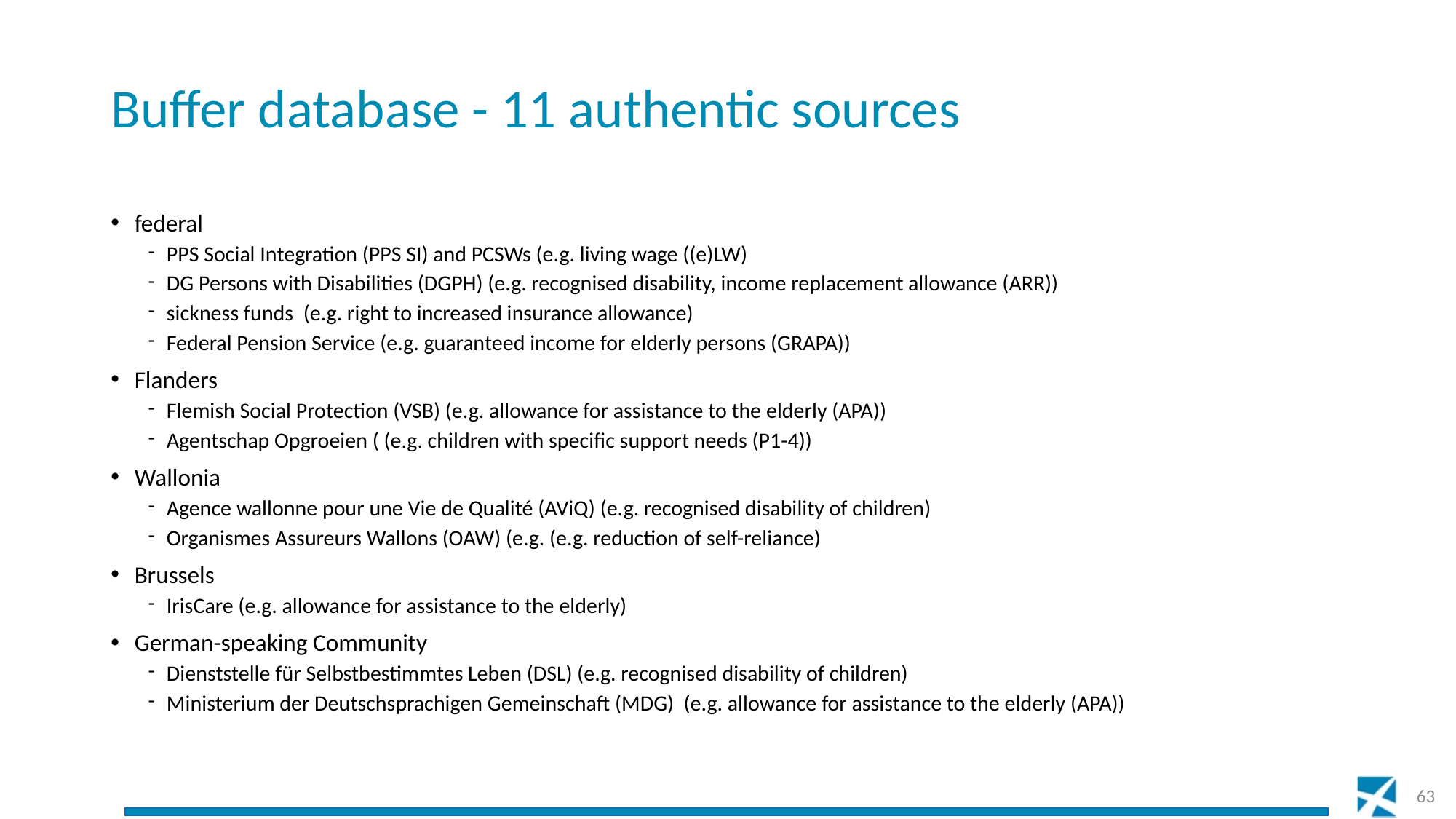

# Buffer database - 11 authentic sources
federal
PPS Social Integration (PPS SI) and PCSWs (e.g. living wage ((e)LW)
DG Persons with Disabilities (DGPH) (e.g. recognised disability, income replacement allowance (ARR))
sickness funds  (e.g. right to increased insurance allowance)
Federal Pension Service (e.g. guaranteed income for elderly persons (GRAPA))
Flanders
Flemish Social Protection (VSB) (e.g. allowance for assistance to the elderly (APA))
Agentschap Opgroeien ( (e.g. children with specific support needs (P1-4))
Wallonia
Agence wallonne pour une Vie de Qualité (AViQ) (e.g. recognised disability of children)
Organismes Assureurs Wallons (OAW) (e.g. (e.g. reduction of self-reliance)
Brussels
IrisCare (e.g. allowance for assistance to the elderly)
German-speaking Community
Dienststelle für Selbstbestimmtes Leben (DSL) (e.g. recognised disability of children)
Ministerium der Deutschsprachigen Gemeinschaft (MDG)  (e.g. allowance for assistance to the elderly (APA))